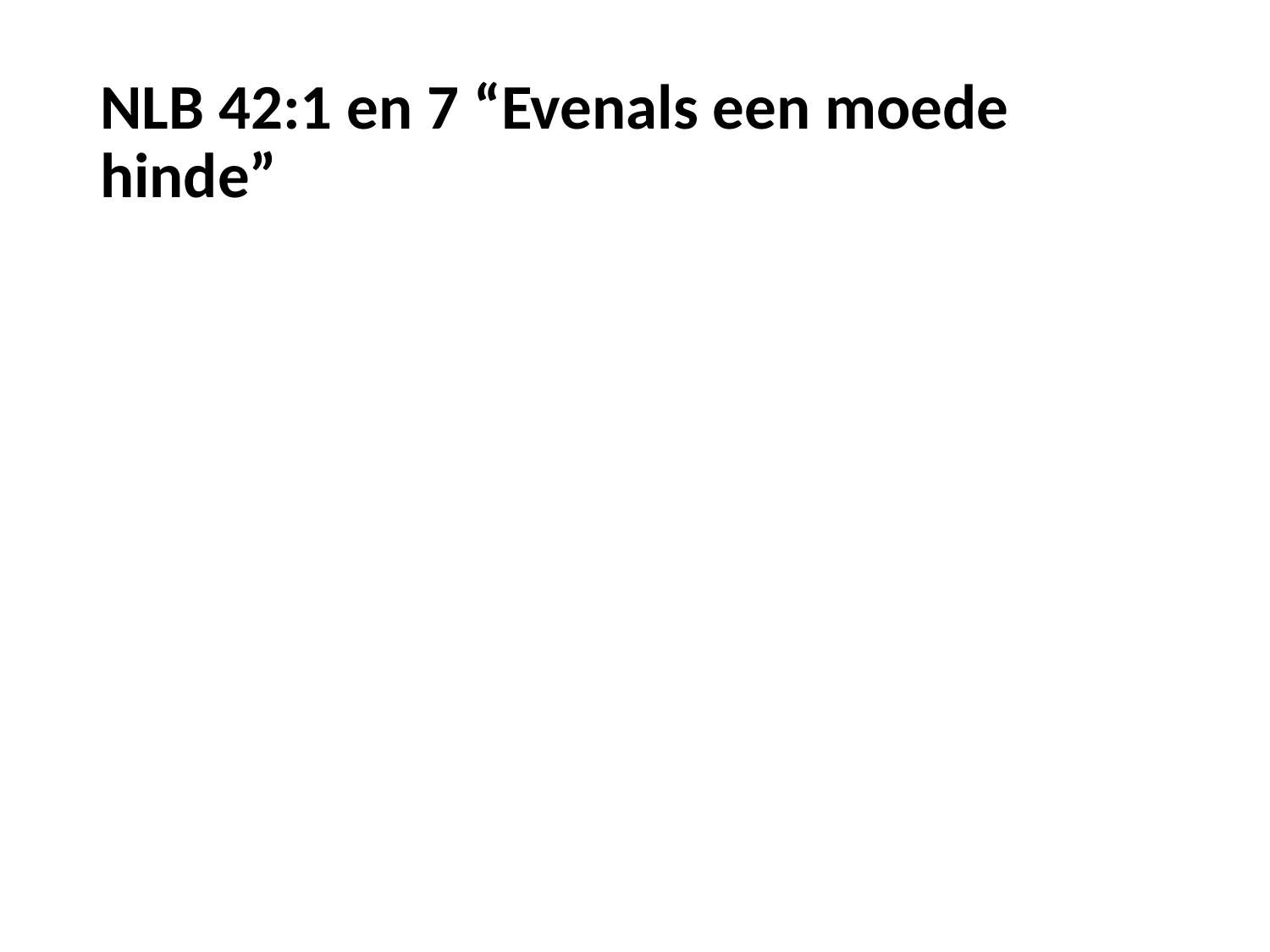

# NLB 42:1 en 7 “Evenals een moede hinde”